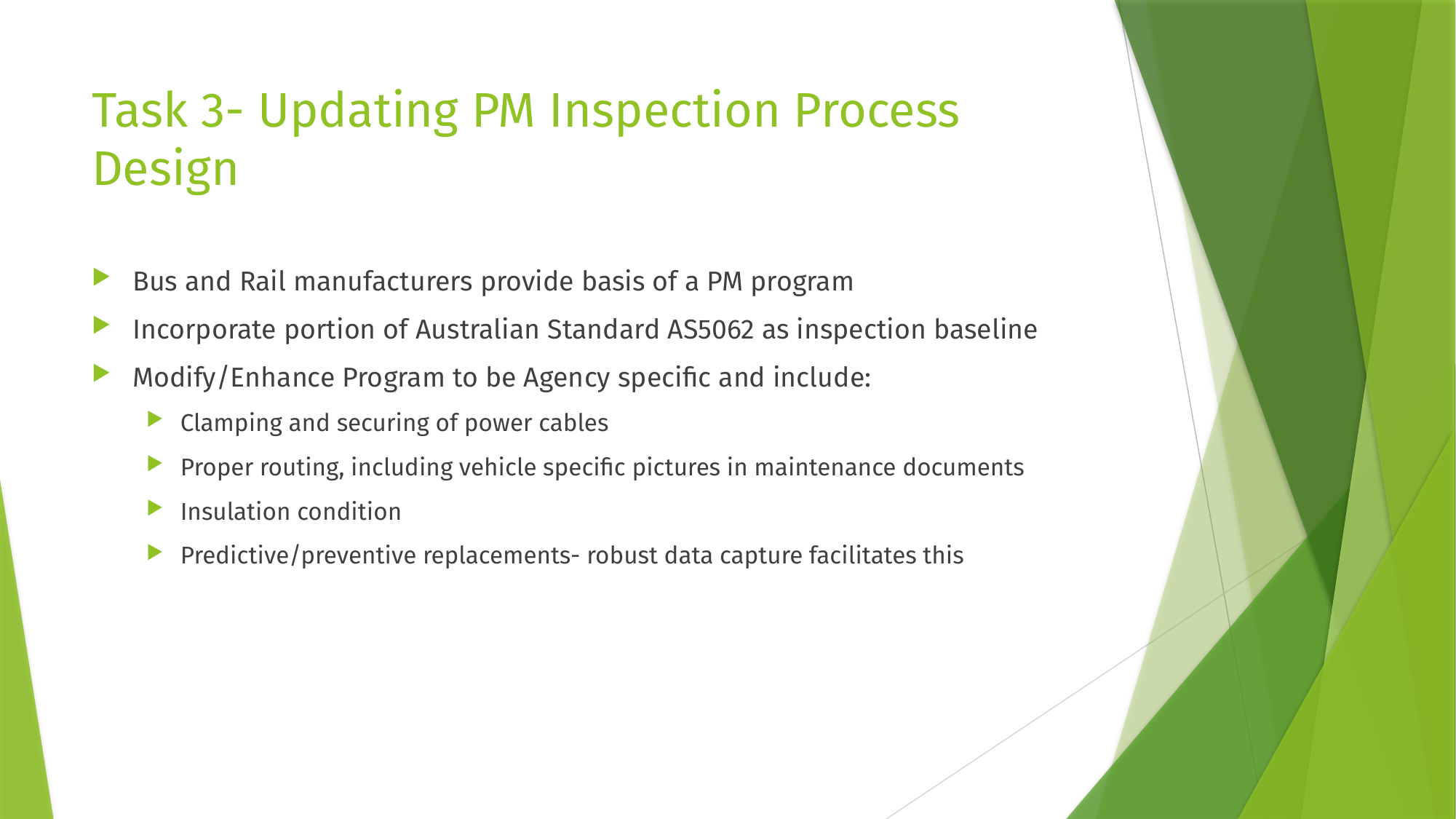

# Task 3- Updating PM Inspection Process Design
Bus and Rail manufacturers provide basis of a PM program
Incorporate portion of Australian Standard AS5062 as inspection baseline
Modify/Enhance Program to be Agency specific and include:
Clamping and securing of power cables
Proper routing, including vehicle specific pictures in maintenance documents
Insulation condition
Predictive/preventive replacements- robust data capture facilitates this